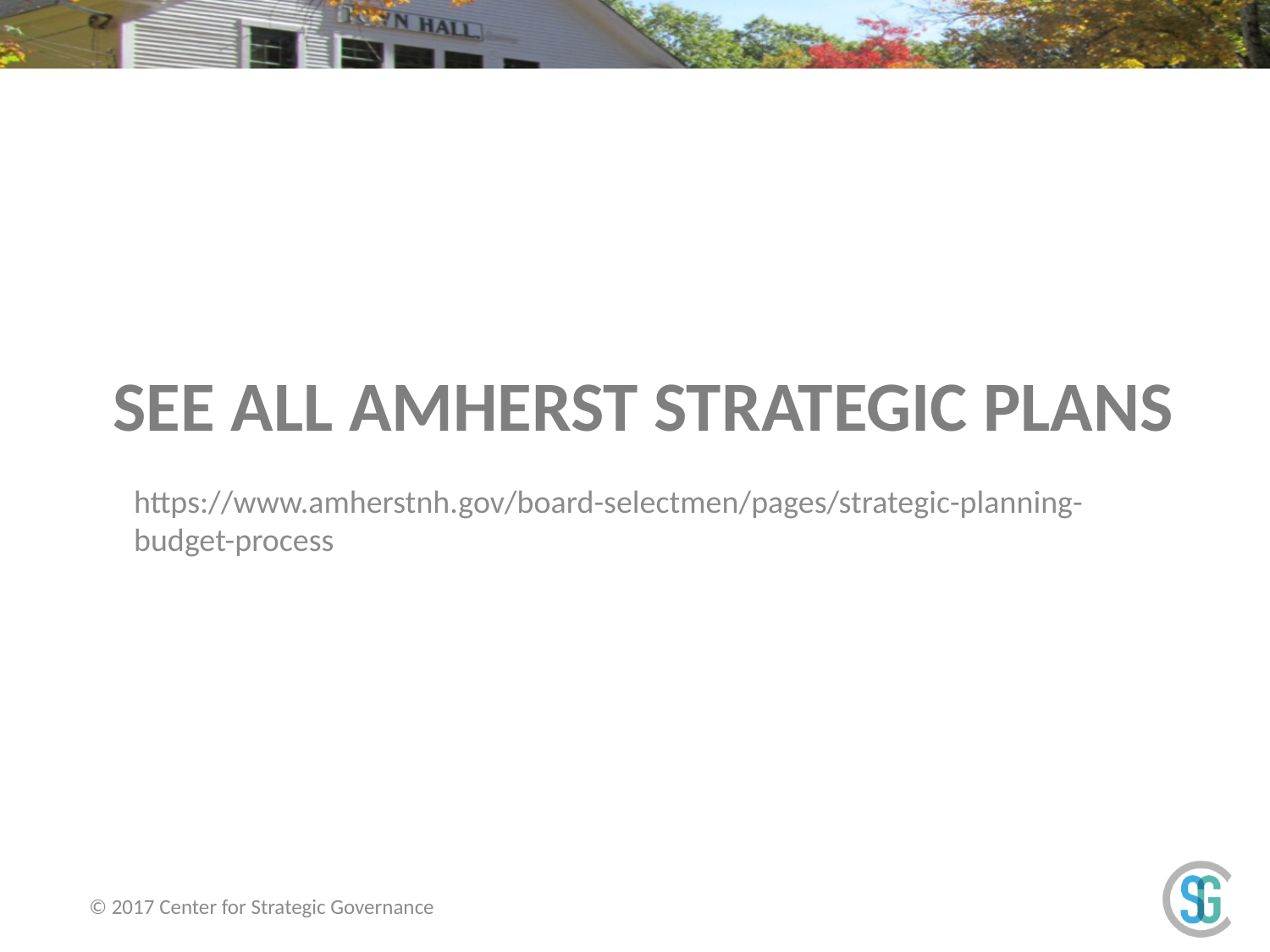

# See All Amherst Strategic Plans
https://www.amherstnh.gov/board-selectmen/pages/strategic-planning-budget-process
© 2017 Center for Strategic Governance